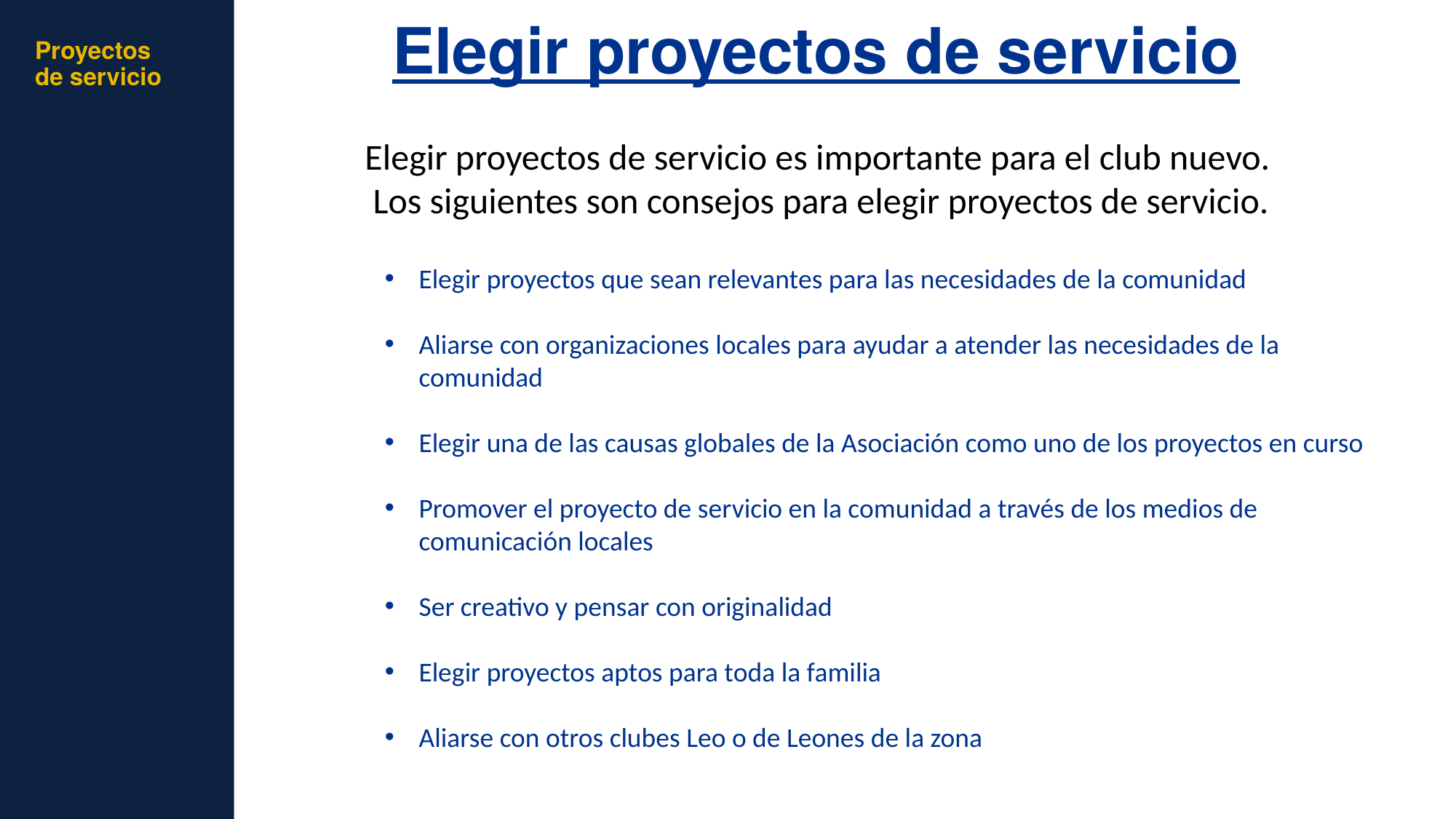

Elegir proyectos de servicio
Proyectos
de servicio
Elegir proyectos de servicio es importante para el club nuevo.  Los siguientes son consejos para elegir proyectos de servicio.
Elegir proyectos que sean relevantes para las necesidades de la comunidad

Aliarse con organizaciones locales para ayudar a atender las necesidades de la comunidad

Elegir una de las causas globales de la Asociación como uno de los proyectos en curso

Promover el proyecto de servicio en la comunidad a través de los medios de comunicación locales

Ser creativo y pensar con originalidad

Elegir proyectos aptos para toda la familia

Aliarse con otros clubes Leo o de Leones de la zona